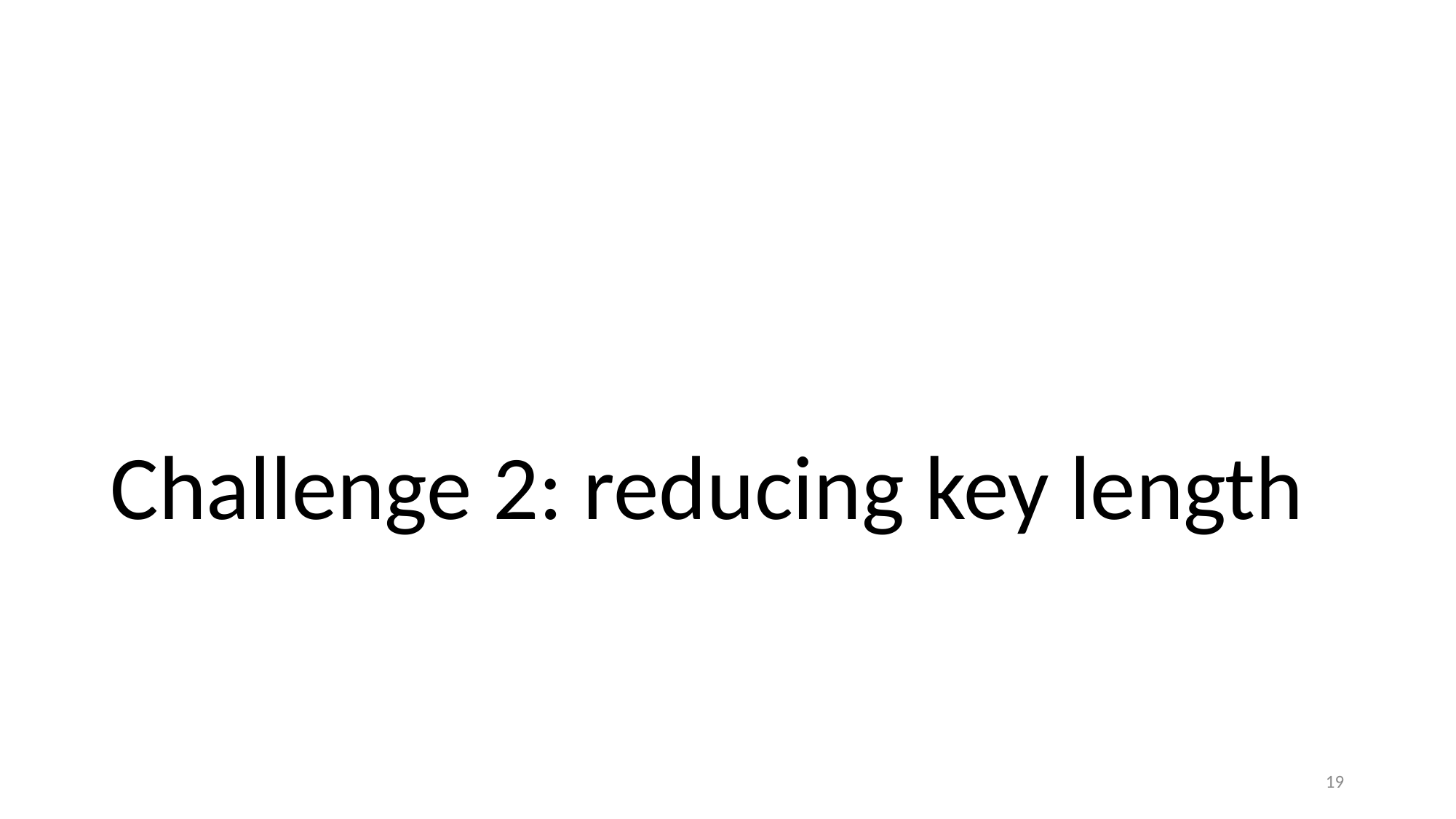

# Challenge 2: reducing key length

19